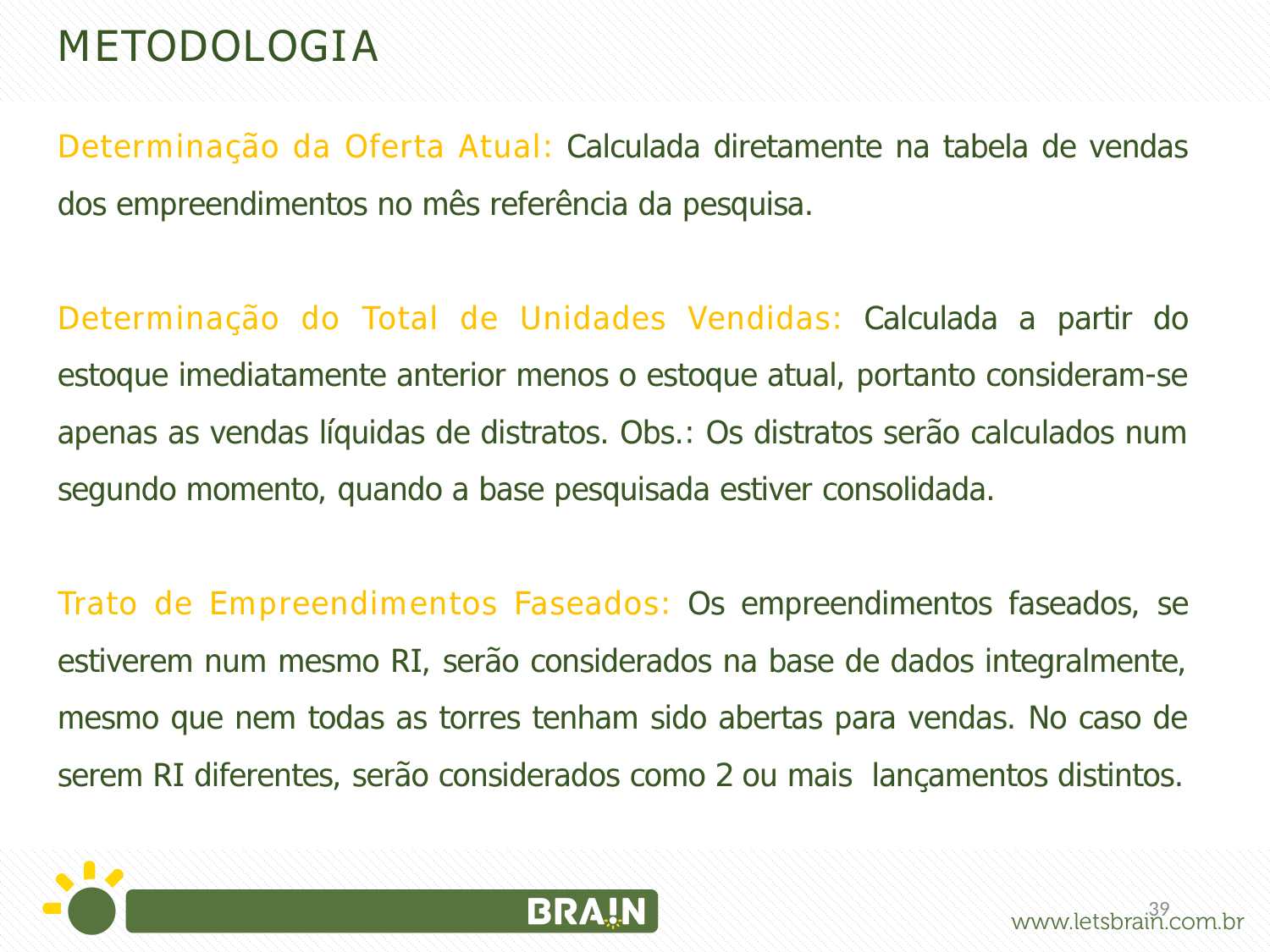

METODOLOGIA
Determinação da Oferta Atual: Calculada diretamente na tabela de vendas dos empreendimentos no mês referência da pesquisa.

Determinação do Total de Unidades Vendidas: Calculada a partir do estoque imediatamente anterior menos o estoque atual, portanto consideram-se apenas as vendas líquidas de distratos. Obs.: Os distratos serão calculados num segundo momento, quando a base pesquisada estiver consolidada.

Trato de Empreendimentos Faseados: Os empreendimentos faseados, se estiverem num mesmo RI, serão considerados na base de dados integralmente, mesmo que nem todas as torres tenham sido abertas para vendas. No caso de serem RI diferentes, serão considerados como 2 ou mais  lançamentos distintos.
39